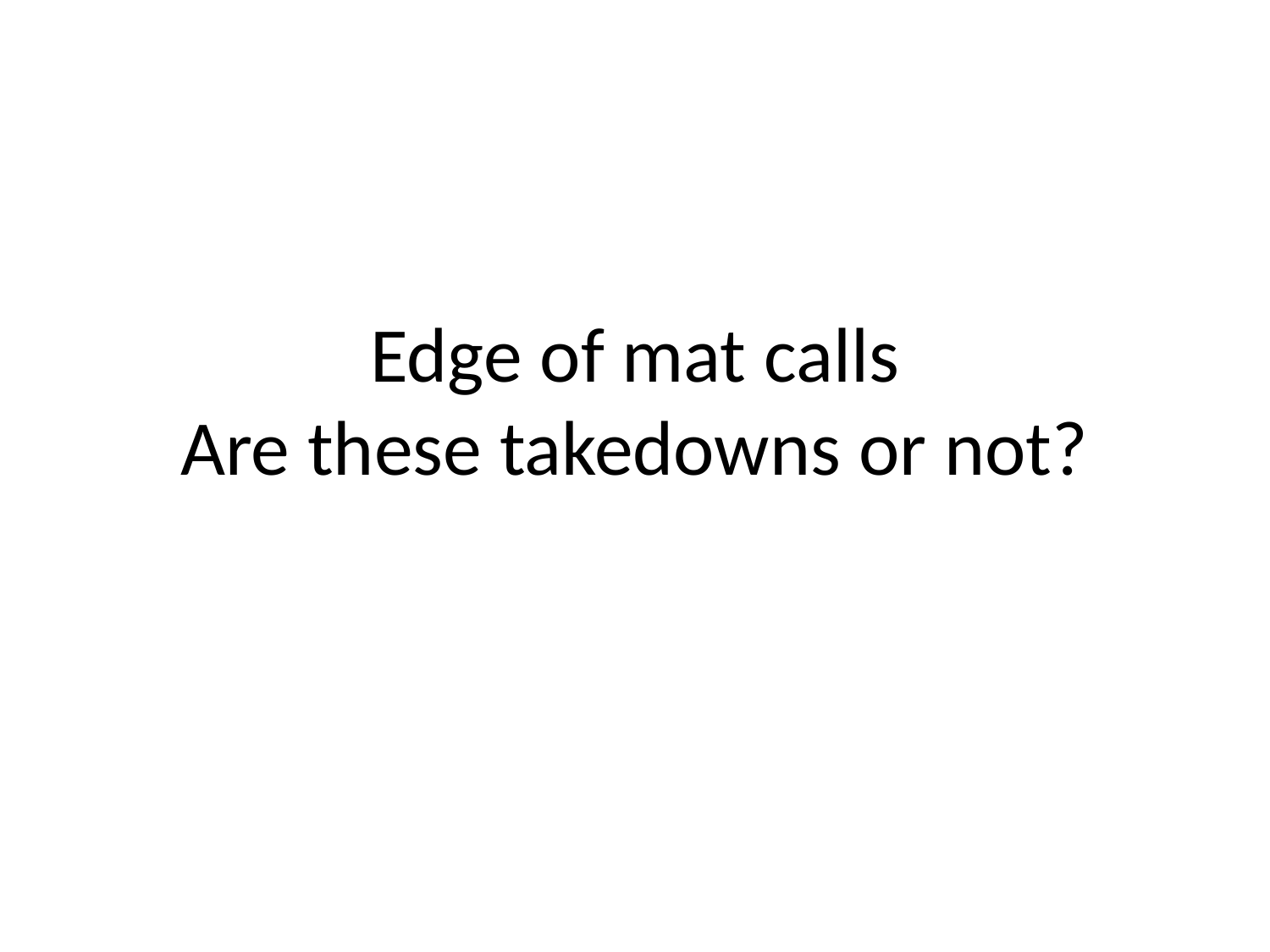

# Edge of mat calls Are these takedowns or not?